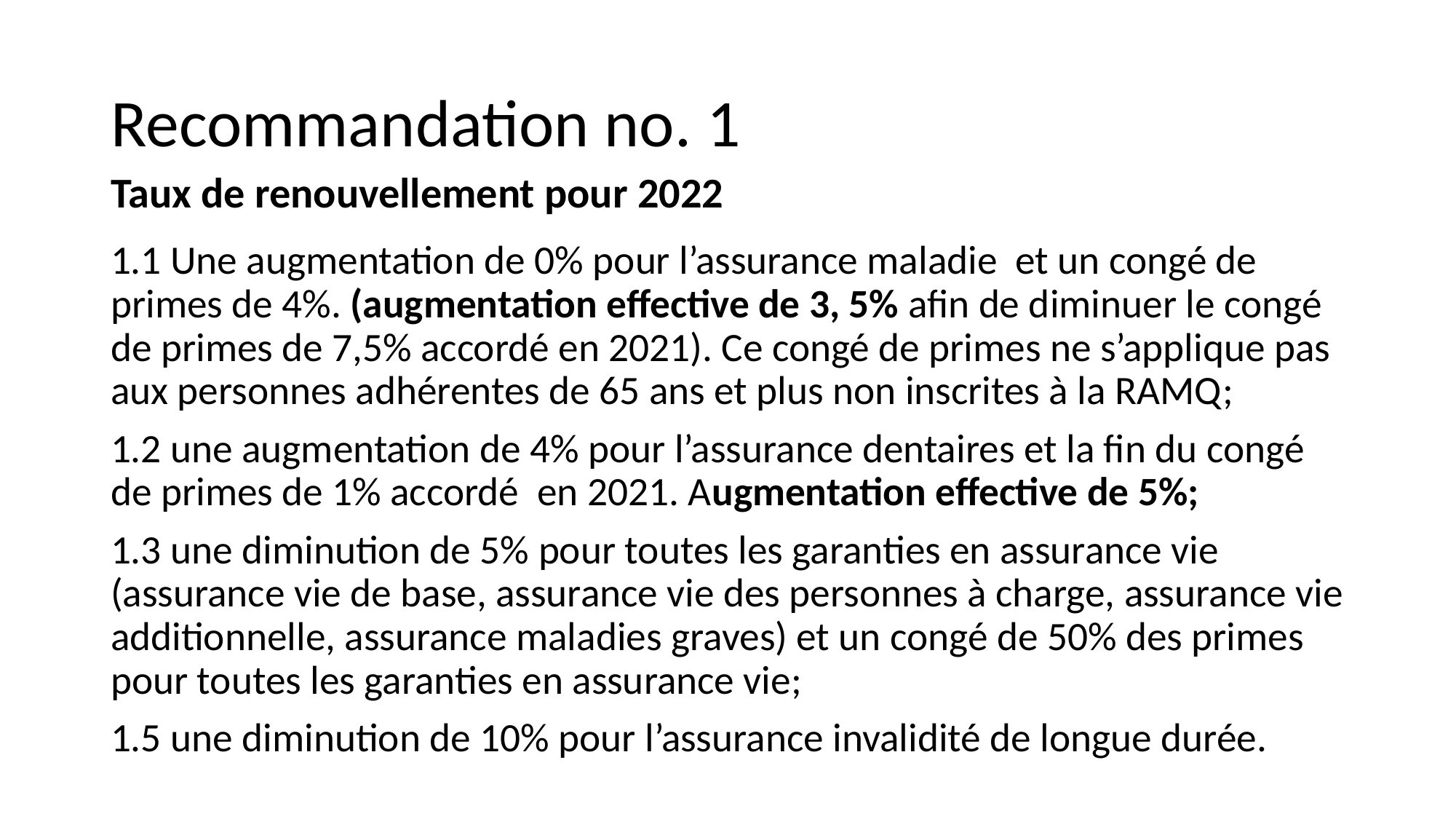

Recommandation no. 1
Taux de renouvellement pour 2022
1.1 Une augmentation de 0% pour l’assurance maladie  et un congé de primes de 4%. (augmentation effective de 3, 5% afin de diminuer le congé de primes de 7,5% accordé en 2021). Ce congé de primes ne s’applique pas aux personnes adhérentes de 65 ans et plus non inscrites à la RAMQ;
1.2 une augmentation de 4% pour l’assurance dentaires et la fin du congé de primes de 1% accordé  en 2021. Augmentation effective de 5%;
1.3 une diminution de 5% pour toutes les garanties en assurance vie (assurance vie de base, assurance vie des personnes à charge, assurance vie additionnelle, assurance maladies graves) et un congé de 50% des primes pour toutes les garanties en assurance vie;
1.5 une diminution de 10% pour l’assurance invalidité de longue durée.